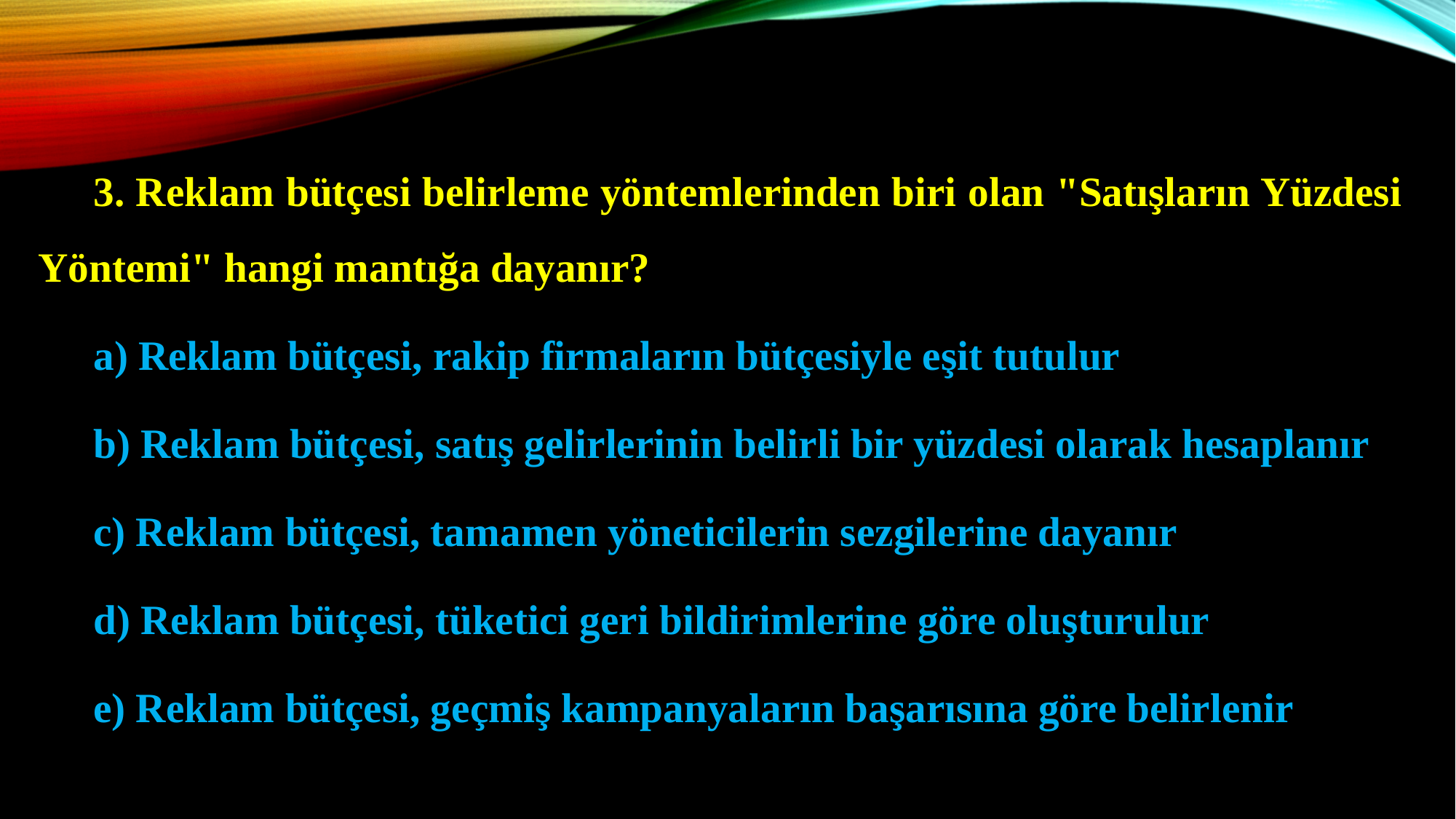

3. Reklam bütçesi belirleme yöntemlerinden biri olan "Satışların Yüzdesi Yöntemi" hangi mantığa dayanır?
a) Reklam bütçesi, rakip firmaların bütçesiyle eşit tutulur
b) Reklam bütçesi, satış gelirlerinin belirli bir yüzdesi olarak hesaplanır
c) Reklam bütçesi, tamamen yöneticilerin sezgilerine dayanır
d) Reklam bütçesi, tüketici geri bildirimlerine göre oluşturulur
e) Reklam bütçesi, geçmiş kampanyaların başarısına göre belirlenir